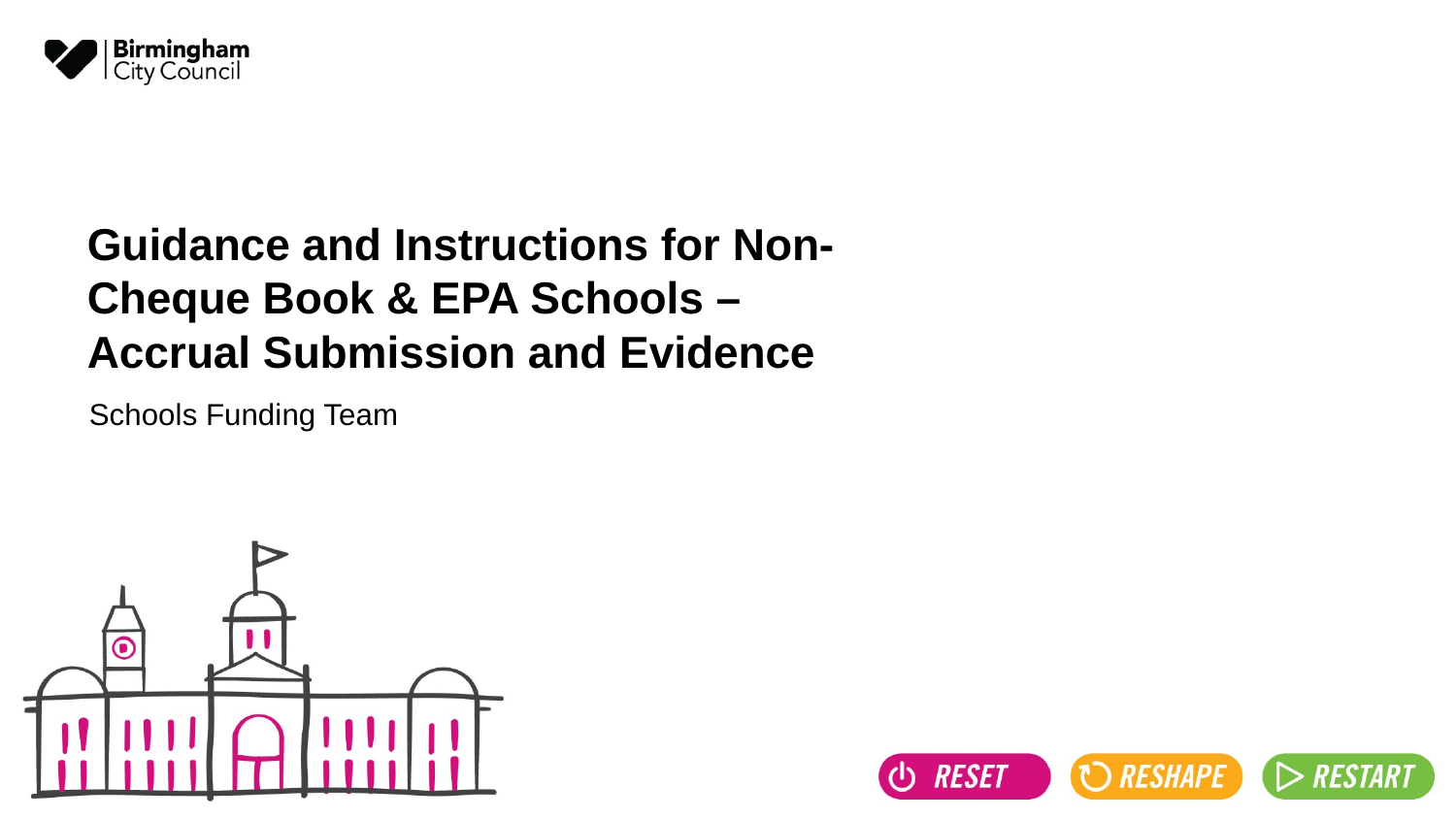

# Guidance and Instructions for Non-Cheque Book & EPA Schools – Accrual Submission and Evidence
Schools Funding Team